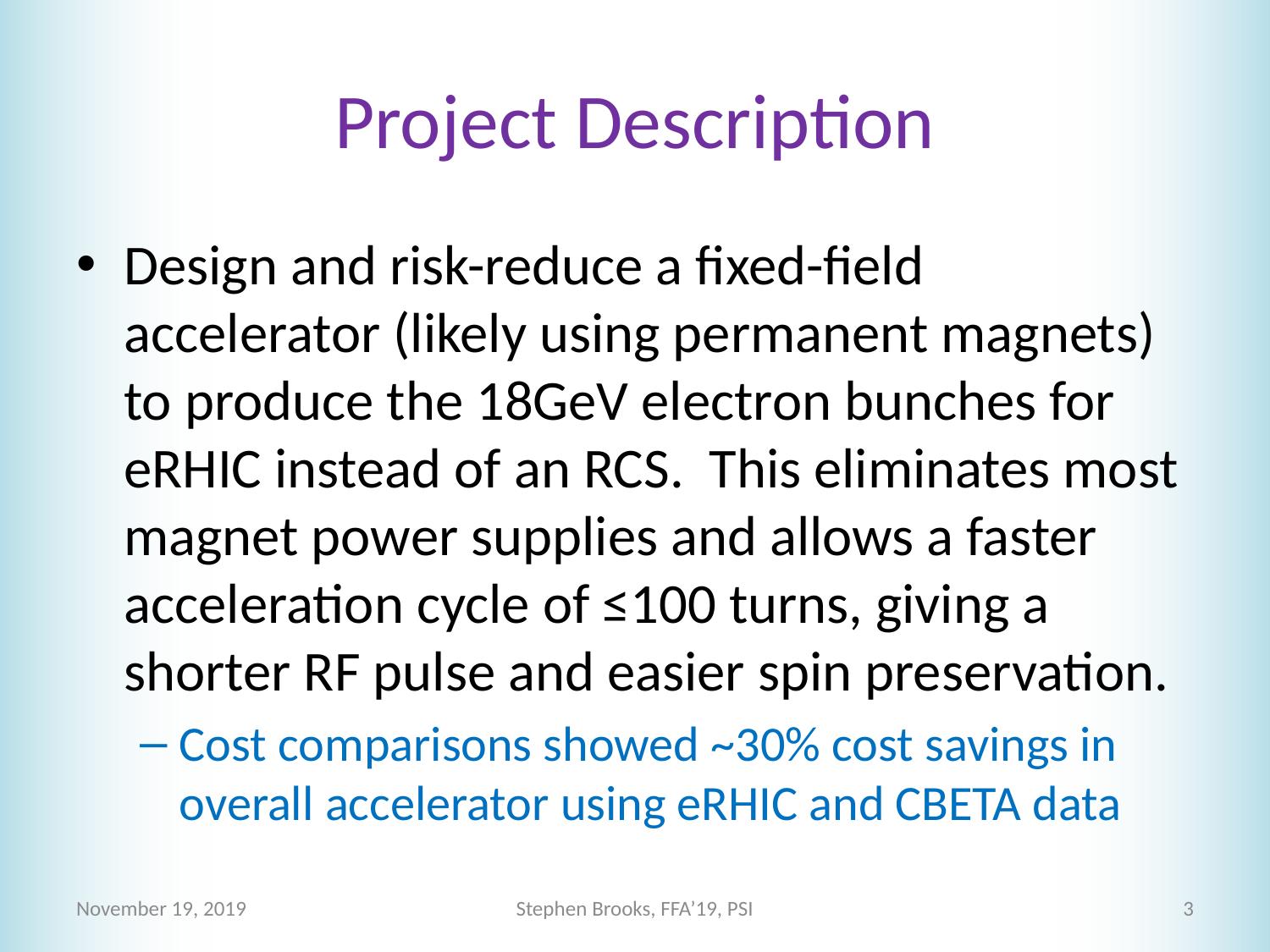

# Project Description
Design and risk-reduce a fixed-field accelerator (likely using permanent magnets) to produce the 18GeV electron bunches for eRHIC instead of an RCS.  This eliminates most magnet power supplies and allows a faster acceleration cycle of ≤100 turns, giving a shorter RF pulse and easier spin preservation.
Cost comparisons showed ~30% cost savings in overall accelerator using eRHIC and CBETA data
November 19, 2019
Stephen Brooks, FFA’19, PSI
3